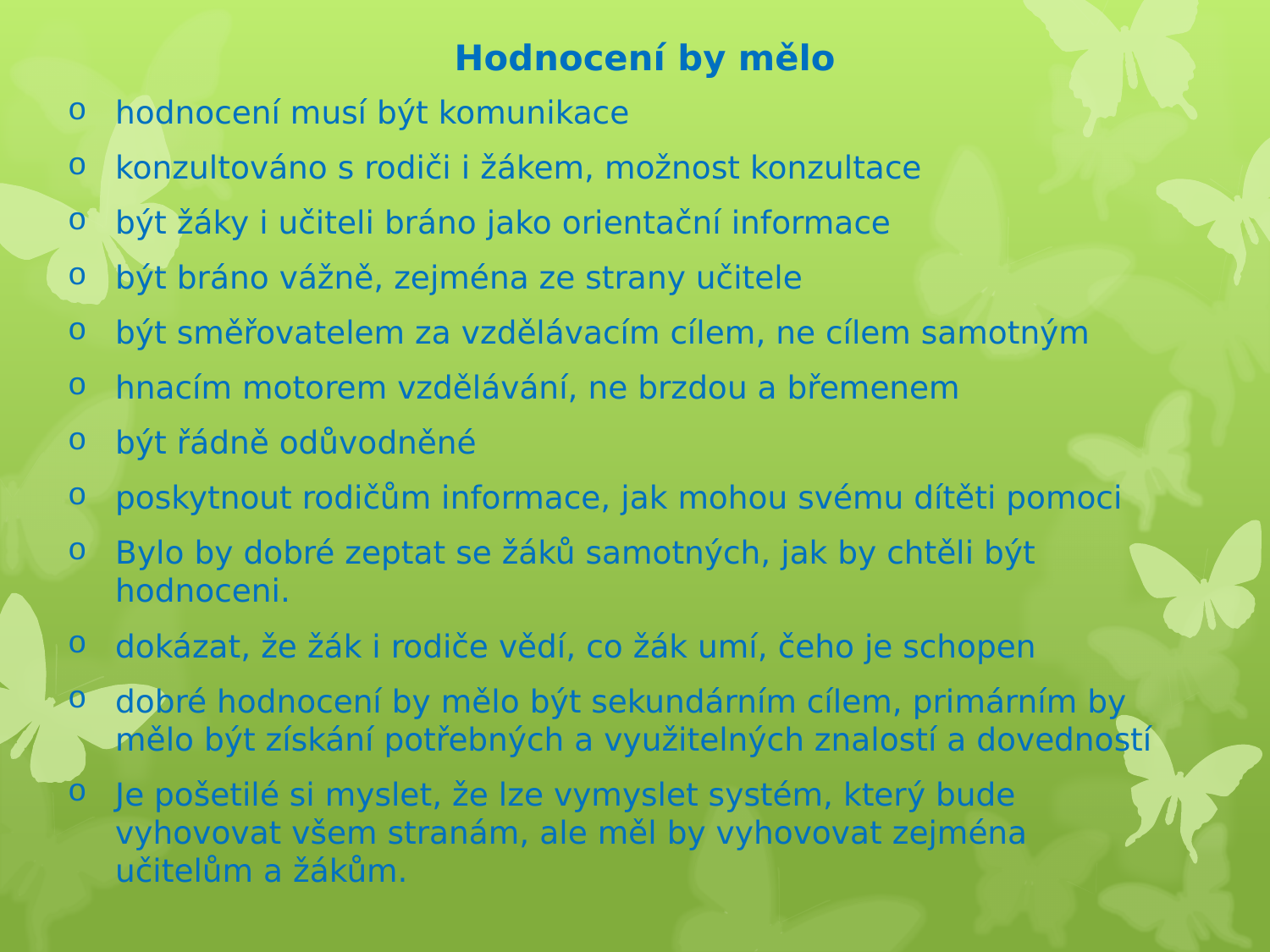

# Hodnocení by mělo
hodnocení musí být komunikace
konzultováno s rodiči i žákem, možnost konzultace
být žáky i učiteli bráno jako orientační informace
být bráno vážně, zejména ze strany učitele
být směřovatelem za vzdělávacím cílem, ne cílem samotným
hnacím motorem vzdělávání, ne brzdou a břemenem
být řádně odůvodněné
poskytnout rodičům informace, jak mohou svému dítěti pomoci
Bylo by dobré zeptat se žáků samotných, jak by chtěli být hodnoceni.
dokázat, že žák i rodiče vědí, co žák umí, čeho je schopen
dobré hodnocení by mělo být sekundárním cílem, primárním by mělo být získání potřebných a využitelných znalostí a dovedností
Je pošetilé si myslet, že lze vymyslet systém, který bude vyhovovat všem stranám, ale měl by vyhovovat zejména učitelům a žákům.